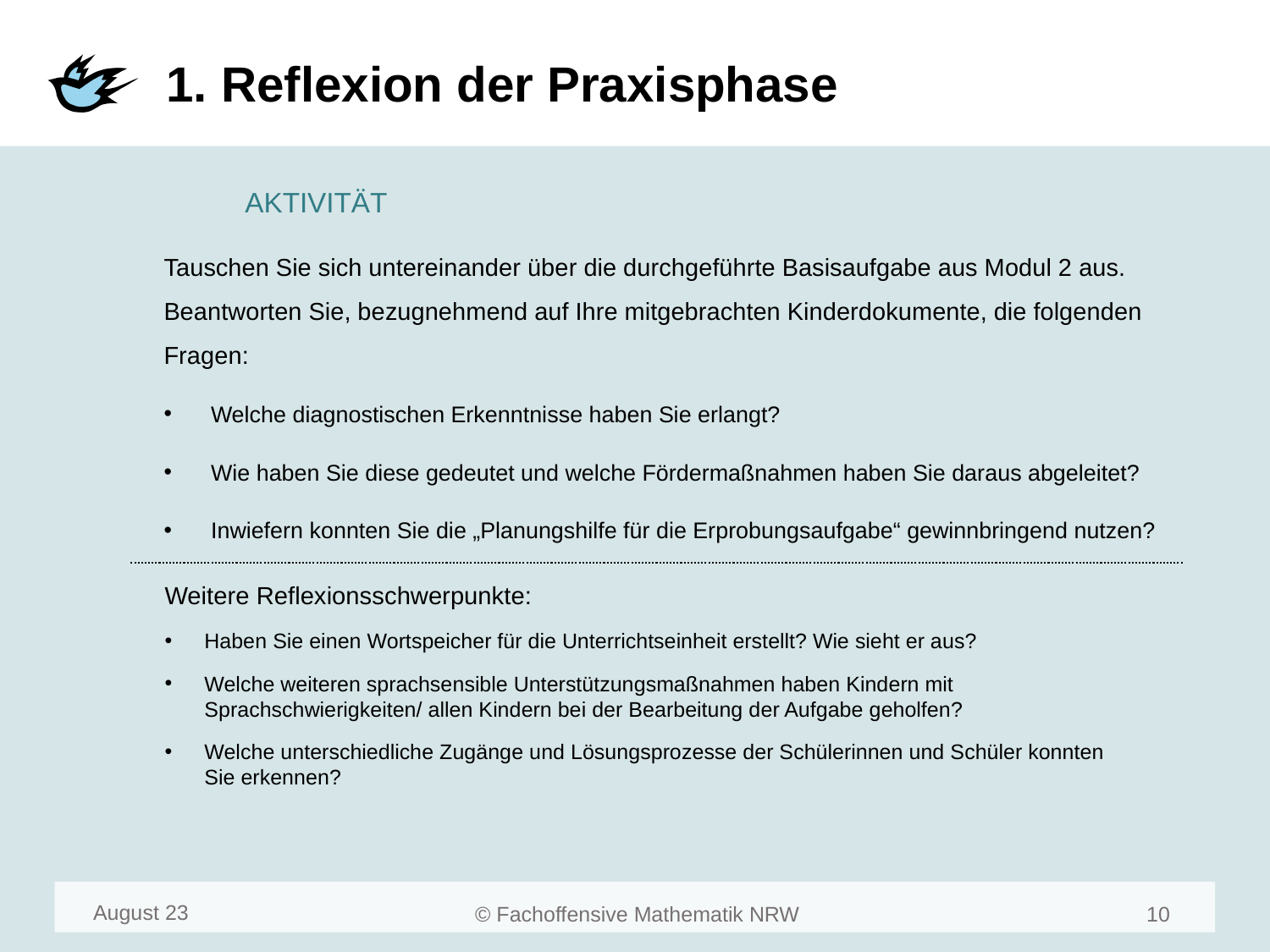

# 1. Reflexion der Praxisphase
Tauschen Sie sich untereinander über die durchgeführte Basisaufgabe aus Modul 2 aus. Beantworten Sie, bezugnehmend auf Ihre mitgebrachten Kinderdokumente, die folgenden Fragen:
Welche diagnostischen Erkenntnisse haben Sie erlangt?
Wie haben Sie diese gedeutet und welche Fördermaßnahmen haben Sie daraus abgeleitet?
Inwiefern konnten Sie die „Planungshilfe für die Erprobungsaufgabe“ gewinnbringend nutzen?
Weitere Reflexionsschwerpunkte:
Haben Sie einen Wortspeicher für die Unterrichtseinheit erstellt? Wie sieht er aus?
Welche weiteren sprachsensible Unterstützungsmaßnahmen haben Kindern mit Sprachschwierigkeiten/ allen Kindern bei der Bearbeitung der Aufgabe geholfen?
Welche unterschiedliche Zugänge und Lösungsprozesse der Schülerinnen und Schüler konnten Sie erkennen?​
August 23
10